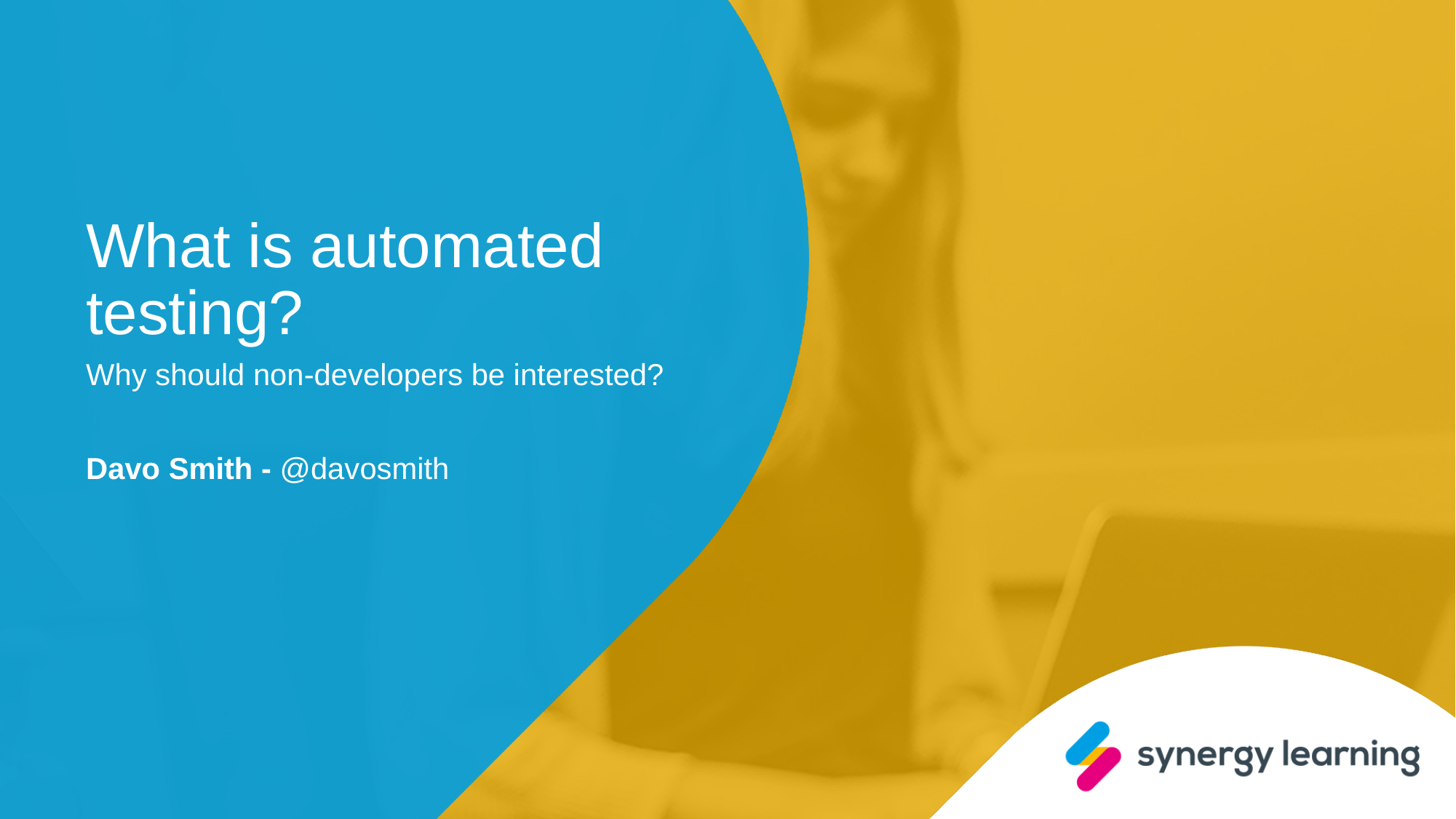

# What is automated testing?
Why should non-developers be interested?
Davo Smith - @davosmith